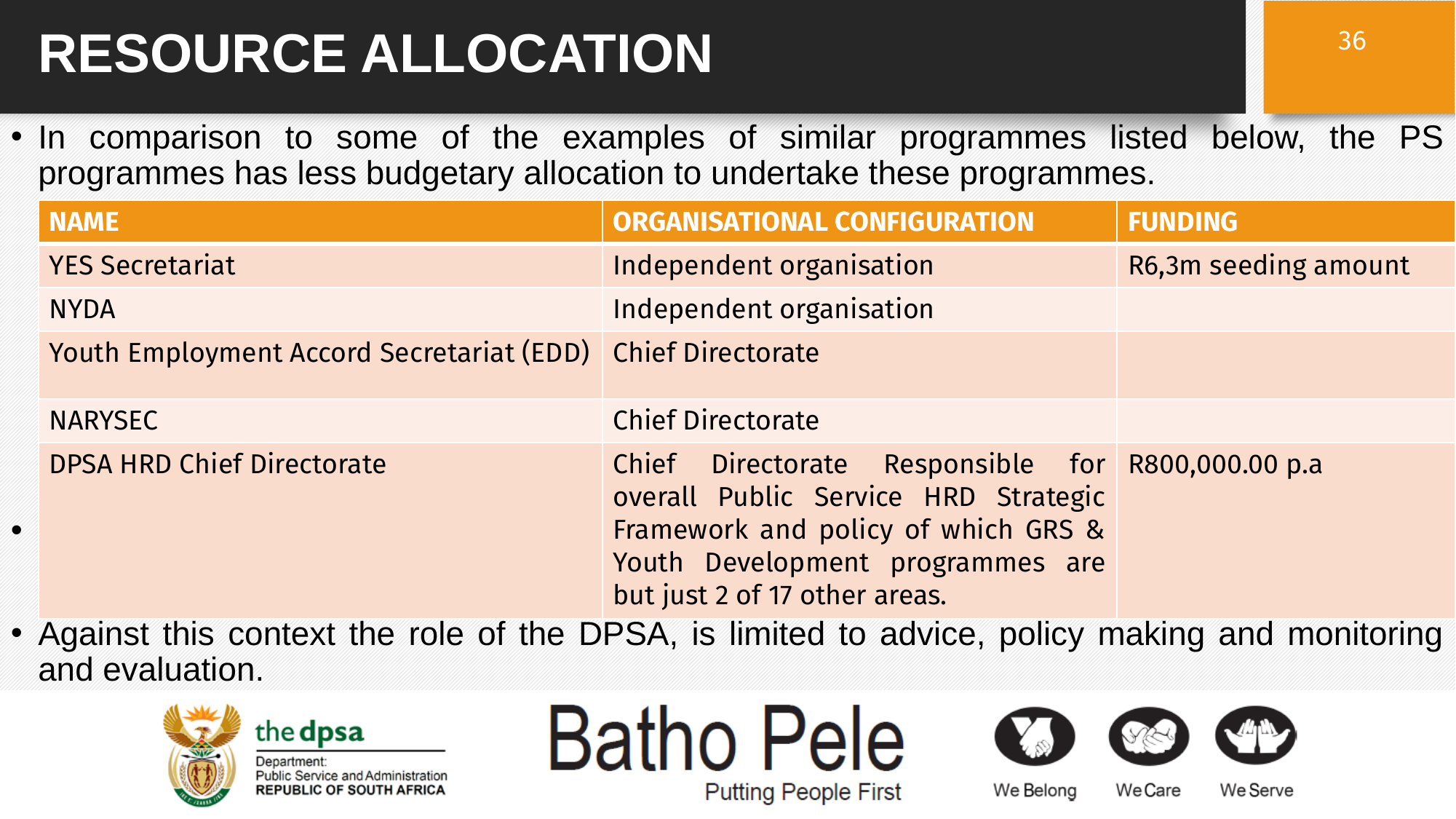

36
# RESOURCE ALLOCATION
In comparison to some of the examples of similar programmes listed below, the PS programmes has less budgetary allocation to undertake these programmes.

Against this context the role of the DPSA, is limited to advice, policy making and monitoring and evaluation.

| NAME | ORGANISATIONAL CONFIGURATION | FUNDING |
| --- | --- | --- |
| YES Secretariat | Independent organisation | R6,3m seeding amount |
| NYDA | Independent organisation |  |
| Youth Employment Accord Secretariat (EDD) | Chief Directorate |  |
| NARYSEC | Chief Directorate |  |
| DPSA HRD Chief Directorate | Chief Directorate Responsible for overall Public Service HRD Strategic Framework and policy of which GRS & Youth Development programmes are but just 2 of 17 other areas. | R800,000.00 p.a |